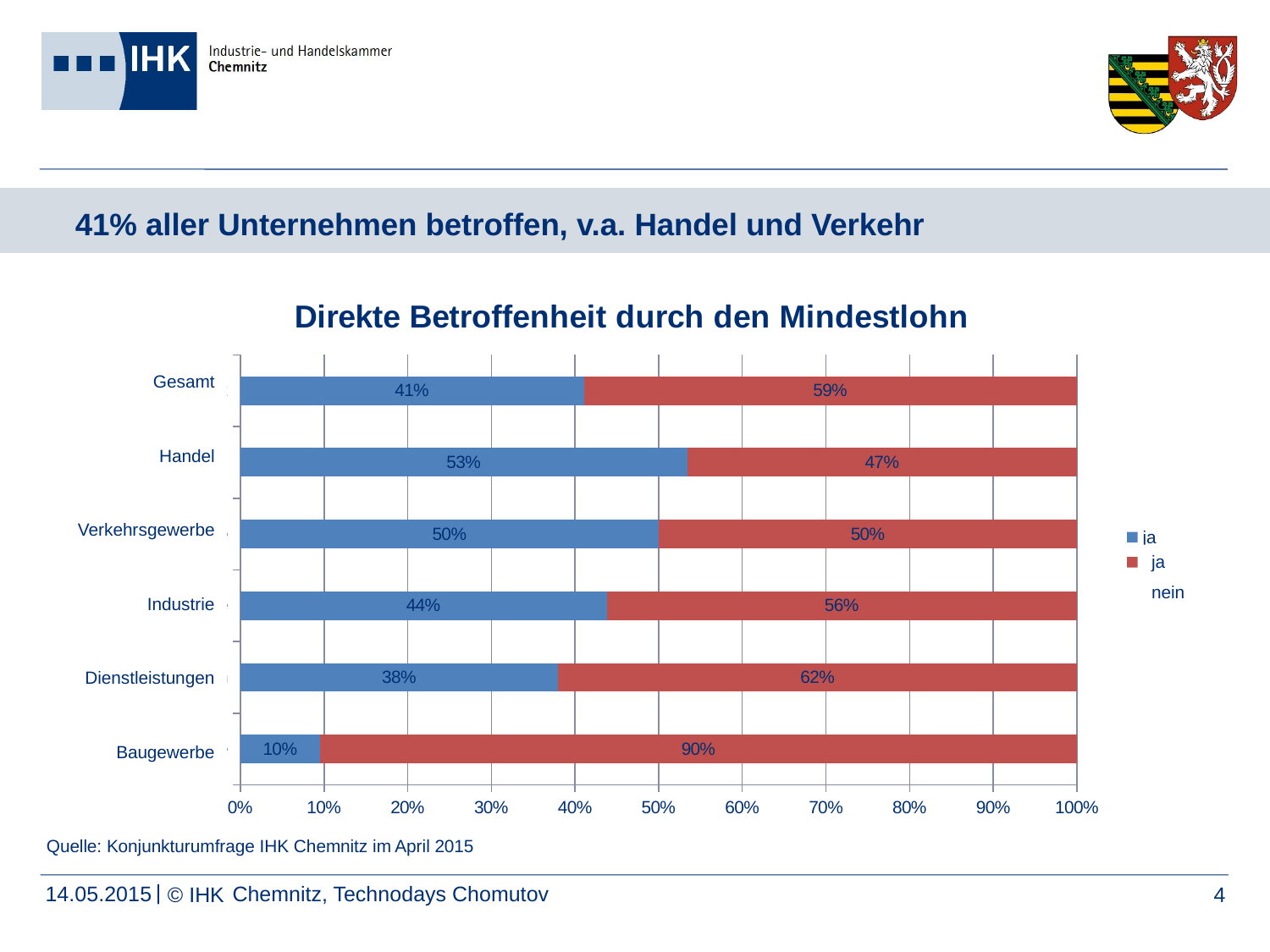

41% aller Unternehmen betroffen, v.a. Handel und Verkehr

### Chart: Direkte Betroffenheit durch den Mindestlohn

| Category | ja | nein |
|---|---|---|
| Baugewerbe | 0.09523809523809523 | 0.9047619047619048 |
| Dienstleistungen | 0.37988826815642457 | 0.6201117318435754 |
| Industrie | 0.4377880184331797 | 0.5622119815668203 |
| Verkehrsgewerbe | 0.5 | 0.5 |
| Handel | 0.5342465753424658 | 0.4657534246575342 |
| Gesamt | 0.4104882459312839 | 0.5895117540687161 |
Gesamt
Handel
Verkehrsgewerbe
Industrie
Dienstleistungen
Baugewerbe
ja
nein
Quelle: Konjunkturumfrage IHK Chemnitz im April 2015
4